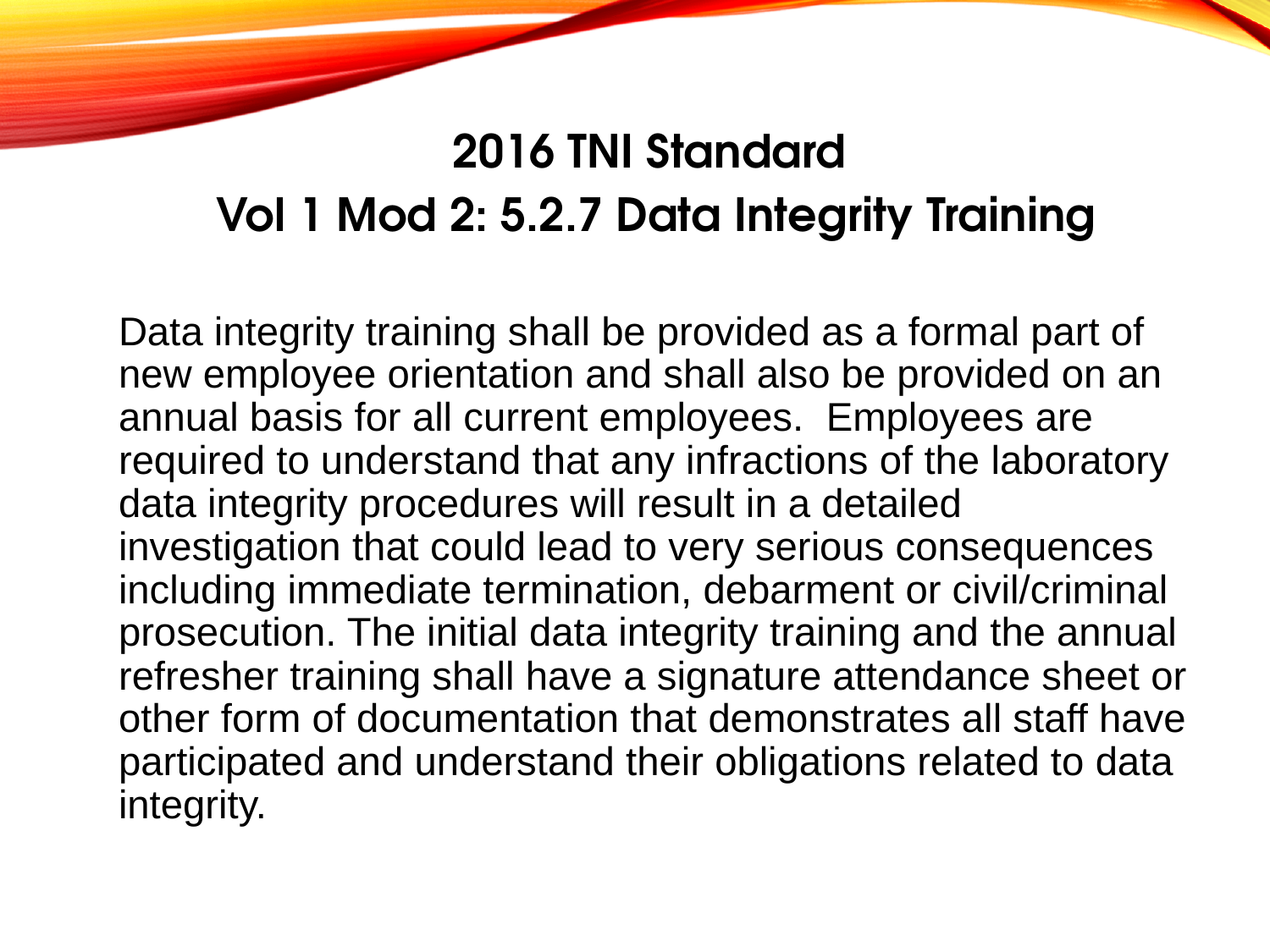

2016 TNI Standard
Vol 1 Mod 2: 5.2.7 Data Integrity Training

Data integrity training shall be provided as a formal part of new employee orientation and shall also be provided on an annual basis for all current employees.  Employees are required to understand that any infractions of the laboratory data integrity procedures will result in a detailed investigation that could lead to very serious consequences including immediate termination, debarment or civil/criminal prosecution. The initial data integrity training and the annual refresher training shall have a signature attendance sheet or other form of documentation that demonstrates all staff have participated and understand their obligations related to data integrity.